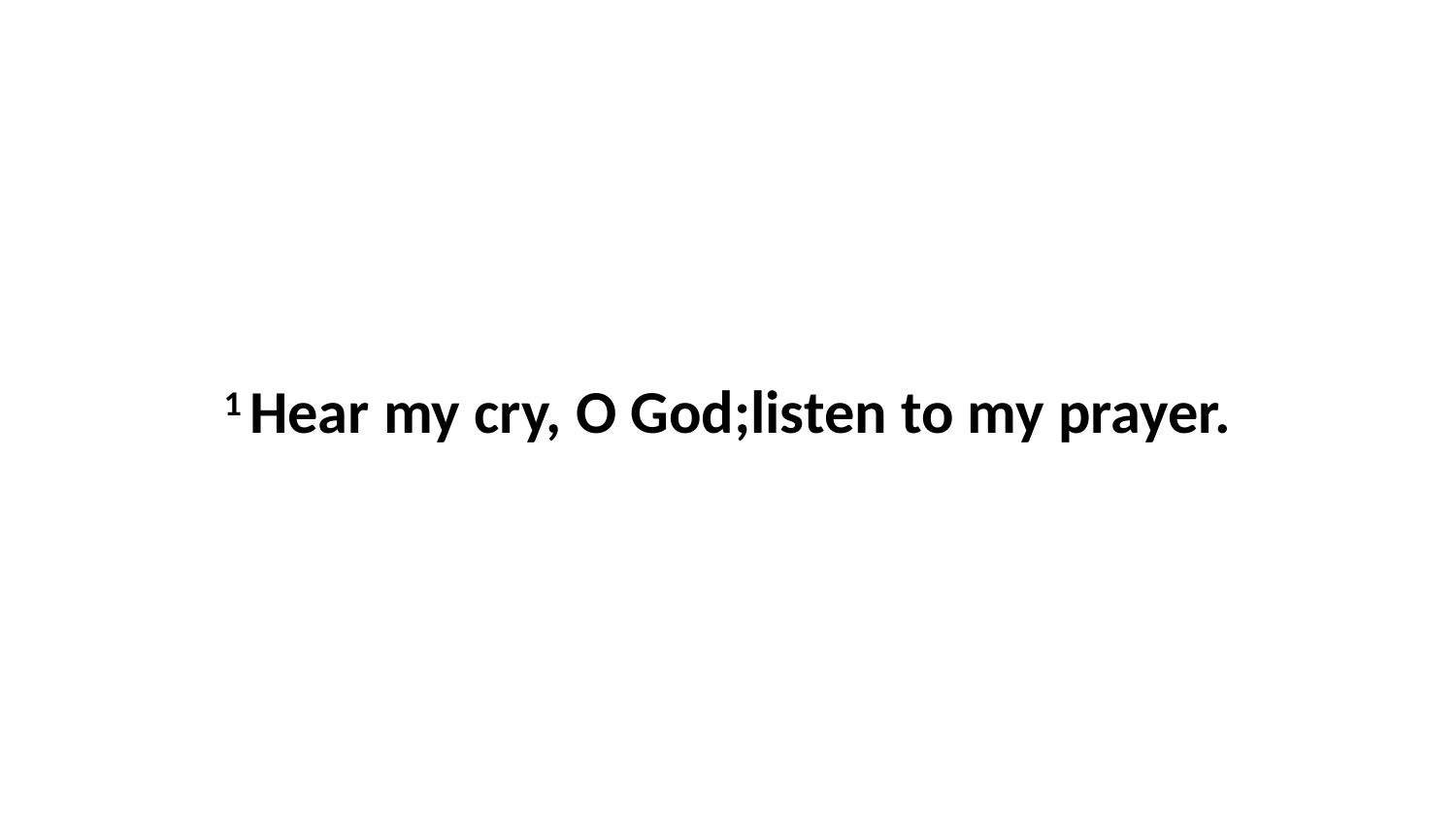

1 Hear my cry, O God;listen to my prayer.